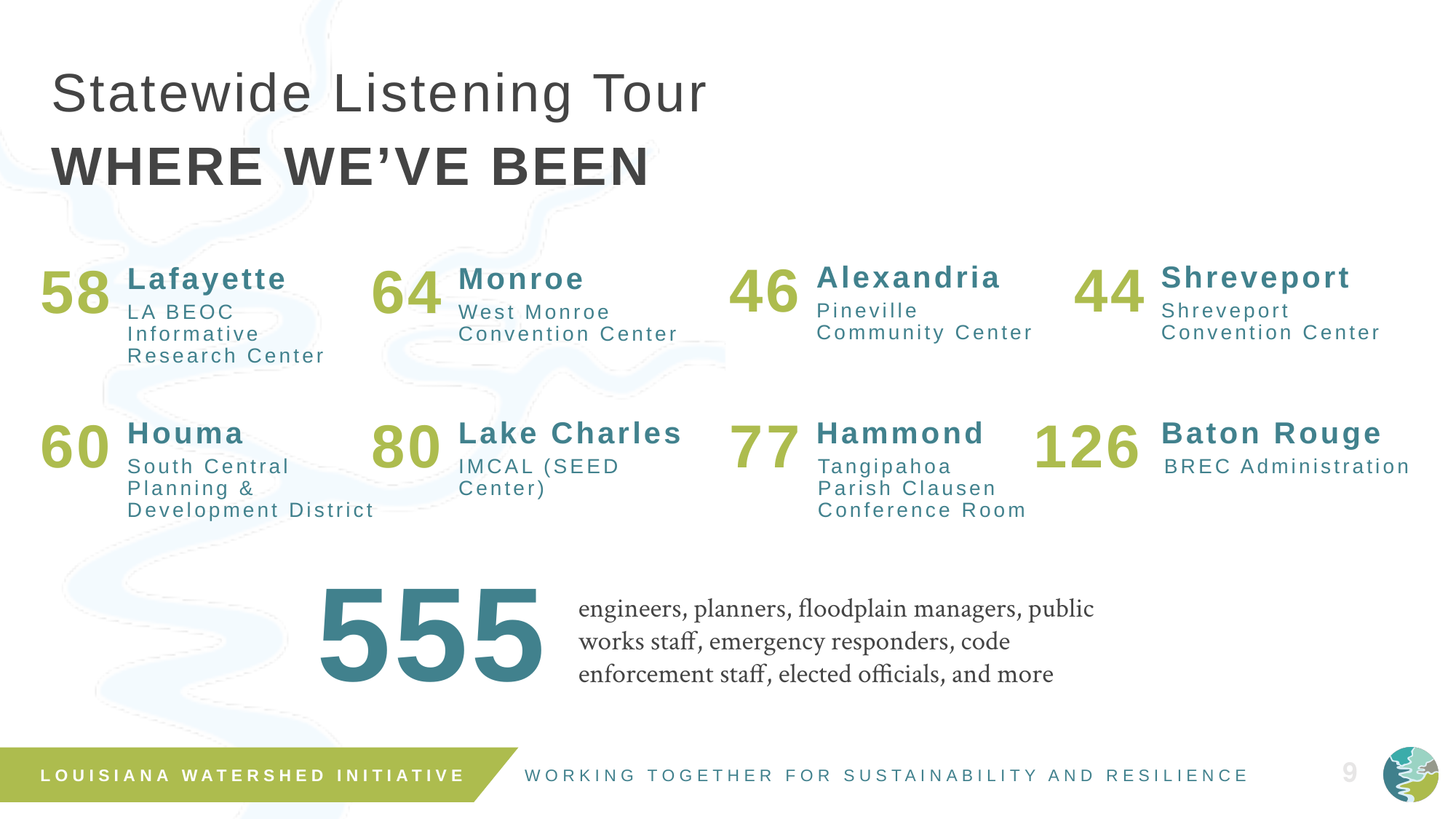

# Statewide Listening Tour WHERE WE’VE BEEN
46
44
58
64
Alexandria
Shreveport
Lafayette
Monroe
Pineville
Community Center
Shreveport
Convention Center
LA BEOC
Informative
Research Center
West Monroe
Convention Center
60
80
77
126
Houma
Lake Charles
Hammond
Baton Rouge
South Central
Planning &
Development District
IMCAL (SEED
Center)
Tangipahoa
Parish Clausen
Conference Room
BREC Administration
555
engineers, planners, floodplain managers, public works staff, emergency responders, code enforcement staff, elected officials, and more
LOUISIANA WATERSHED INITIATIVE
9